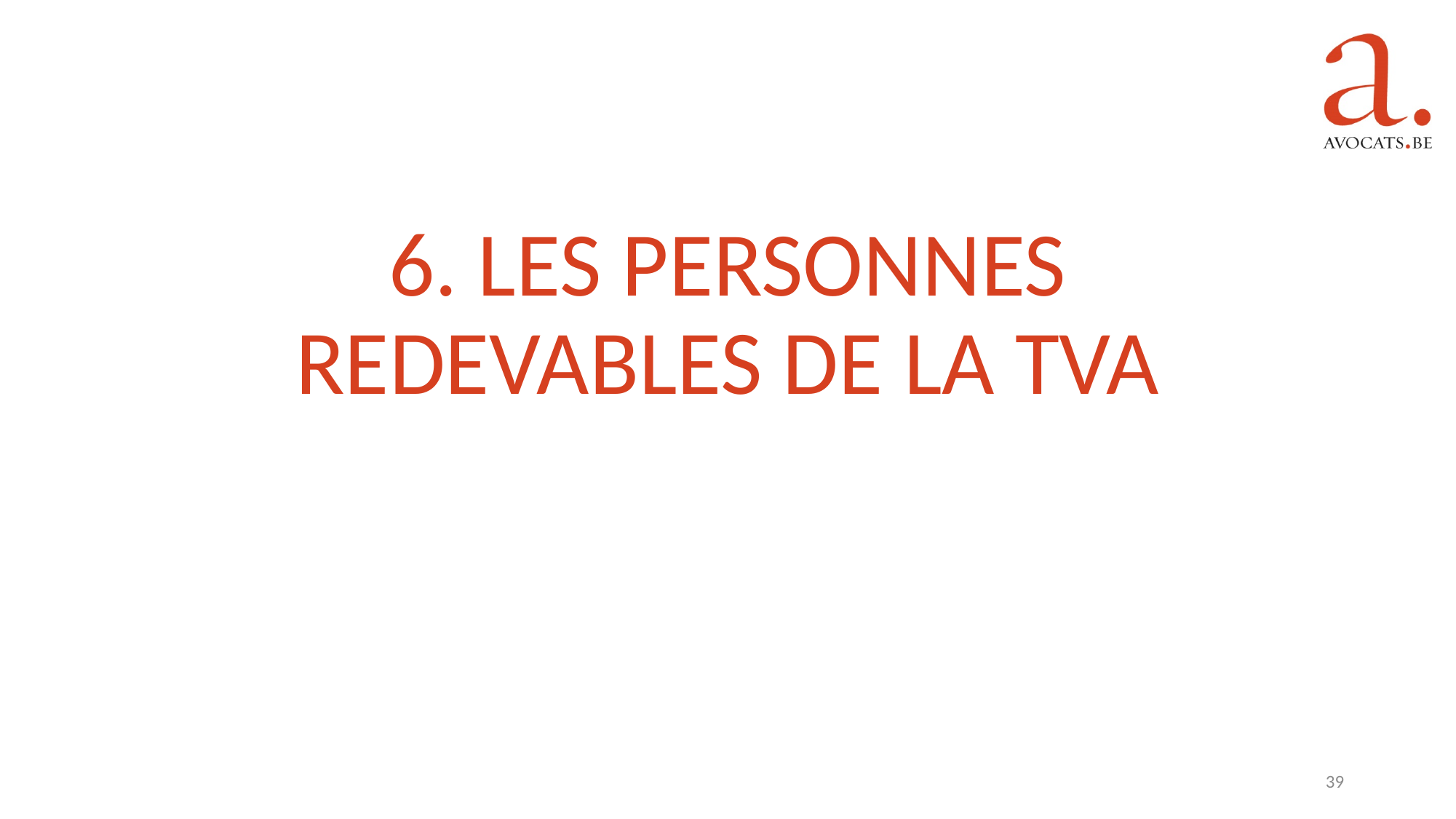

# 6. Les personnes redevables de la TVA
39